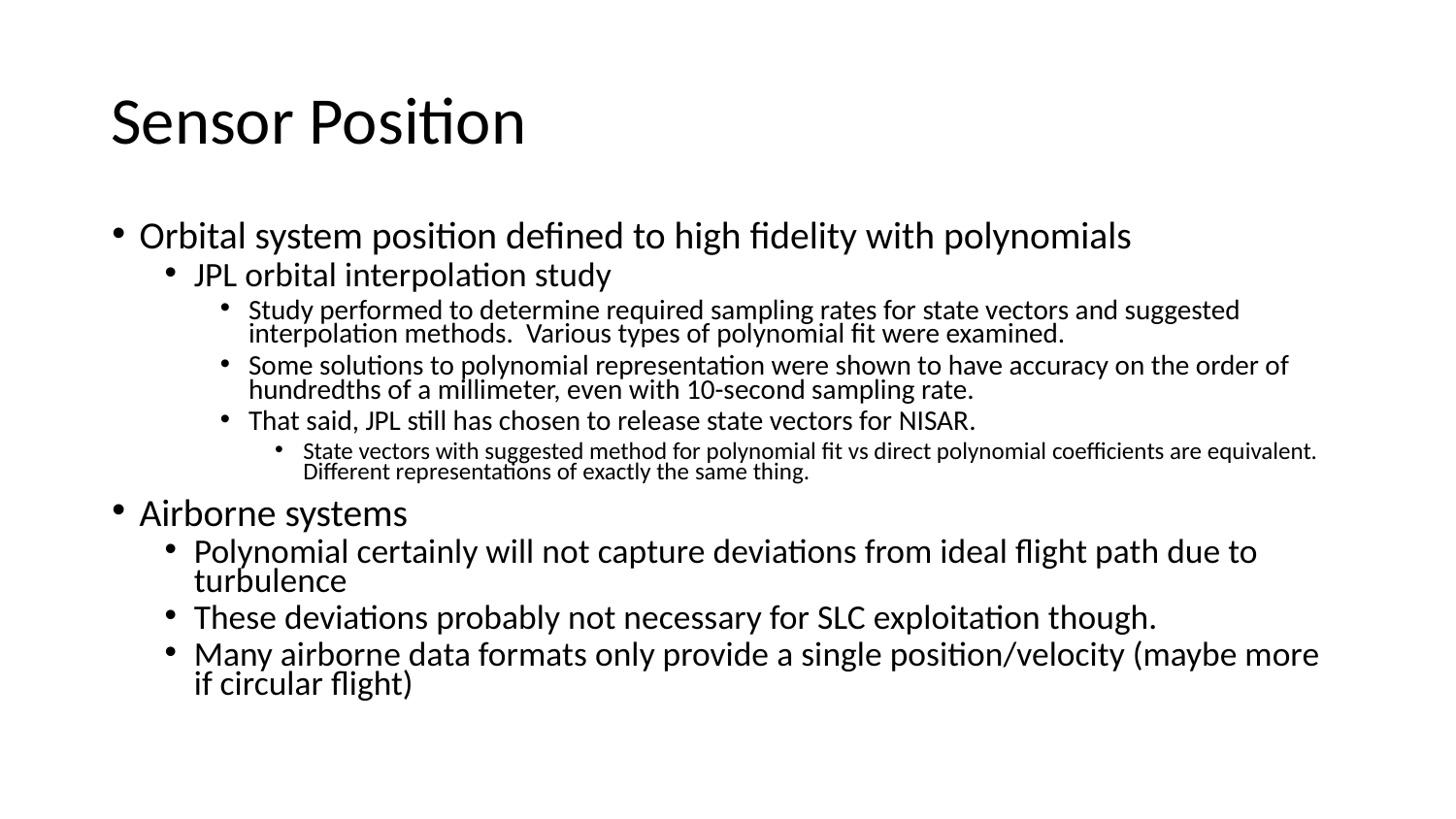

# Sensor Position
Orbital system position defined to high fidelity with polynomials
JPL orbital interpolation study
Study performed to determine required sampling rates for state vectors and suggested interpolation methods.  Various types of polynomial fit were examined.
Some solutions to polynomial representation were shown to have accuracy on the order of hundredths of a millimeter, even with 10-second sampling rate.
That said, JPL still has chosen to release state vectors for NISAR.
State vectors with suggested method for polynomial fit vs direct polynomial coefficients are equivalent.  Different representations of exactly the same thing.
Airborne systems
Polynomial certainly will not capture deviations from ideal flight path due to turbulence
These deviations probably not necessary for SLC exploitation though.
Many airborne data formats only provide a single position/velocity (maybe more if circular flight)